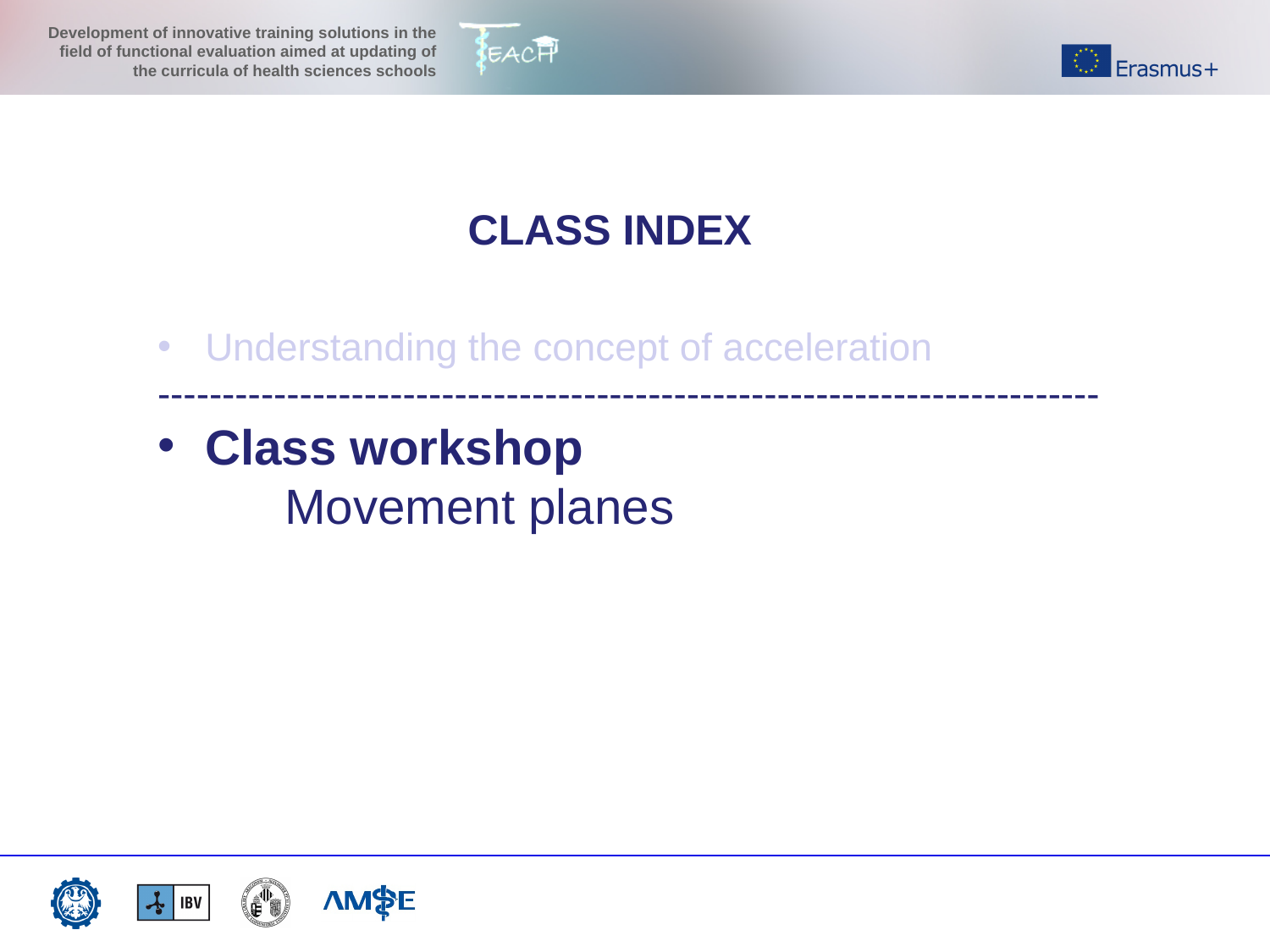

CLASS INDEX
Understanding the concept of acceleration
-------------------------------------------------------------------------
Class workshop
	Movement planes